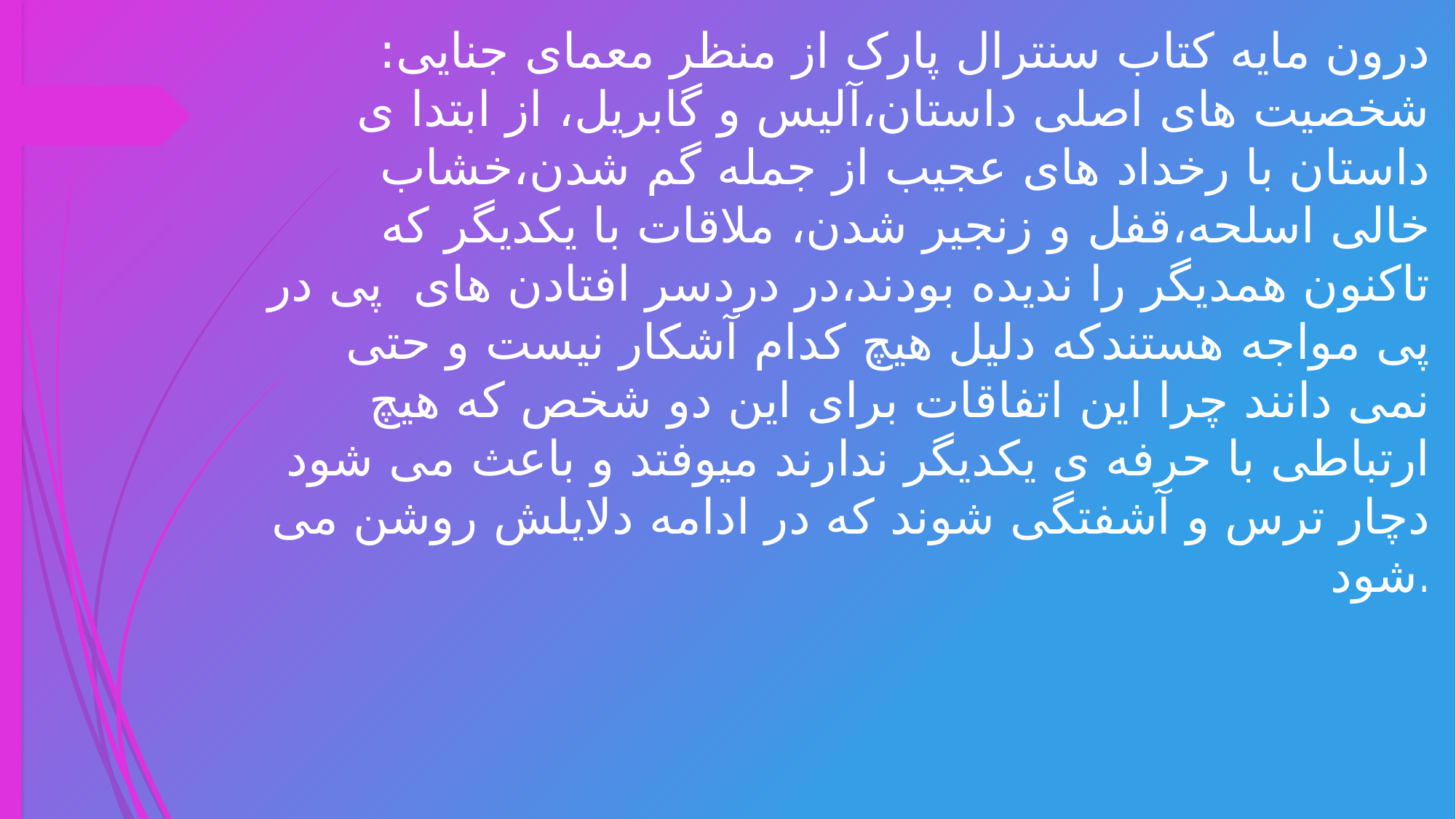

# درون مایه کتاب سنترال پارک از منظر معمای جنایی: شخصیت های اصلی داستان،آلیس و گابریل، از ابتدا ی داستان با رخداد های عجیب از جمله گم شدن،خشاب خالی اسلحه،قفل و زنجیر شدن، ملاقات با یکدیگر که تاکنون همدیگر را ندیده بودند،در دردسر افتادن های  پی در پی مواجه هستندکه دلیل هیچ کدام آشکار نیست و حتی نمی دانند چرا این اتفاقات برای این دو شخص که هیچ ارتباطی با حرفه ی یکدیگر ندارند میوفتد و باعث می شود  دچار ترس و آشفتگی شوند که در ادامه دلایلش روشن می شود.